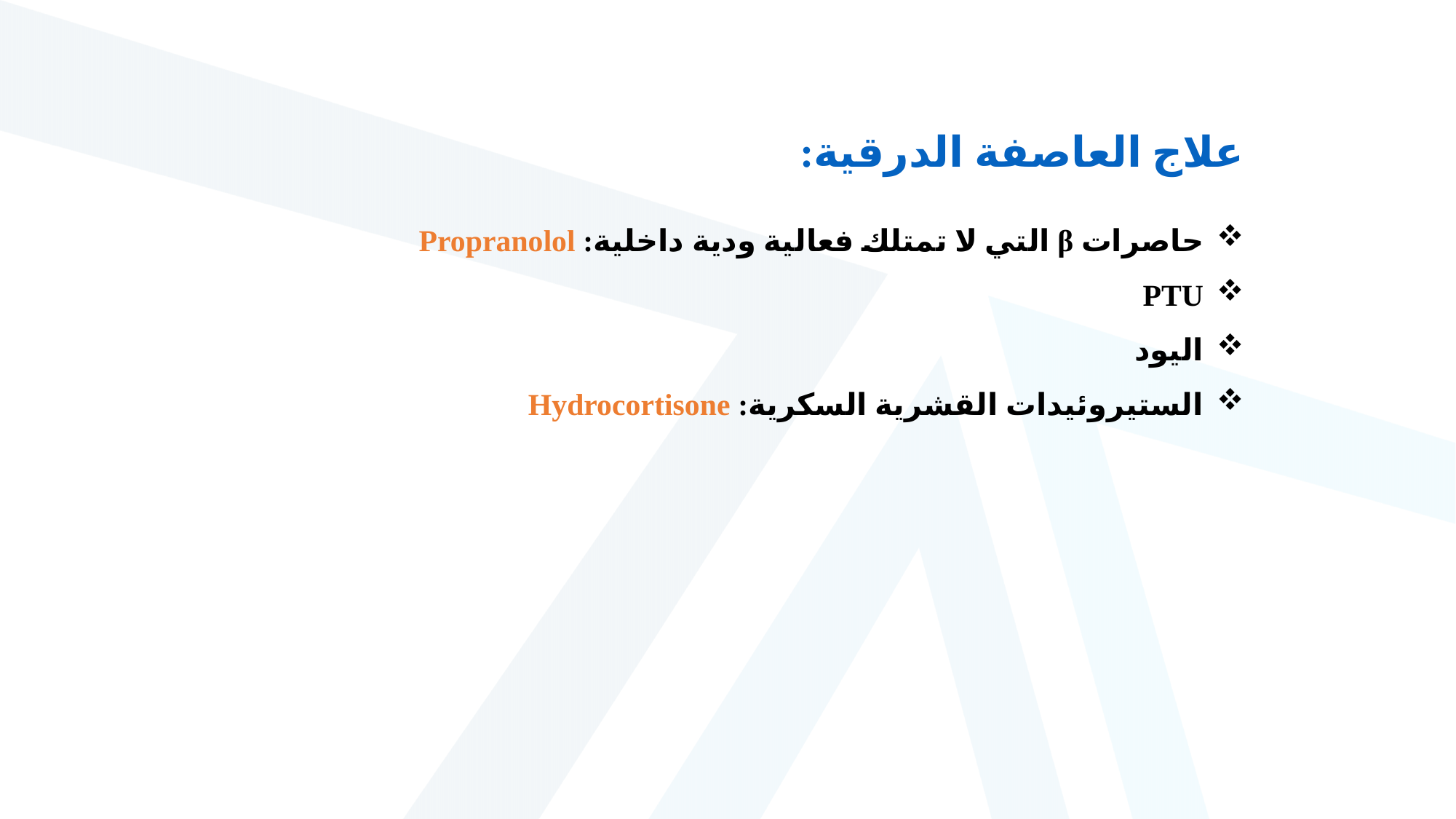

علاج العاصفة الدرقية:
حاصرات β التي لا تمتلك فعالية ودية داخلية: Propranolol
PTU
اليود
الستيروئيدات القشرية السكرية: Hydrocortisone